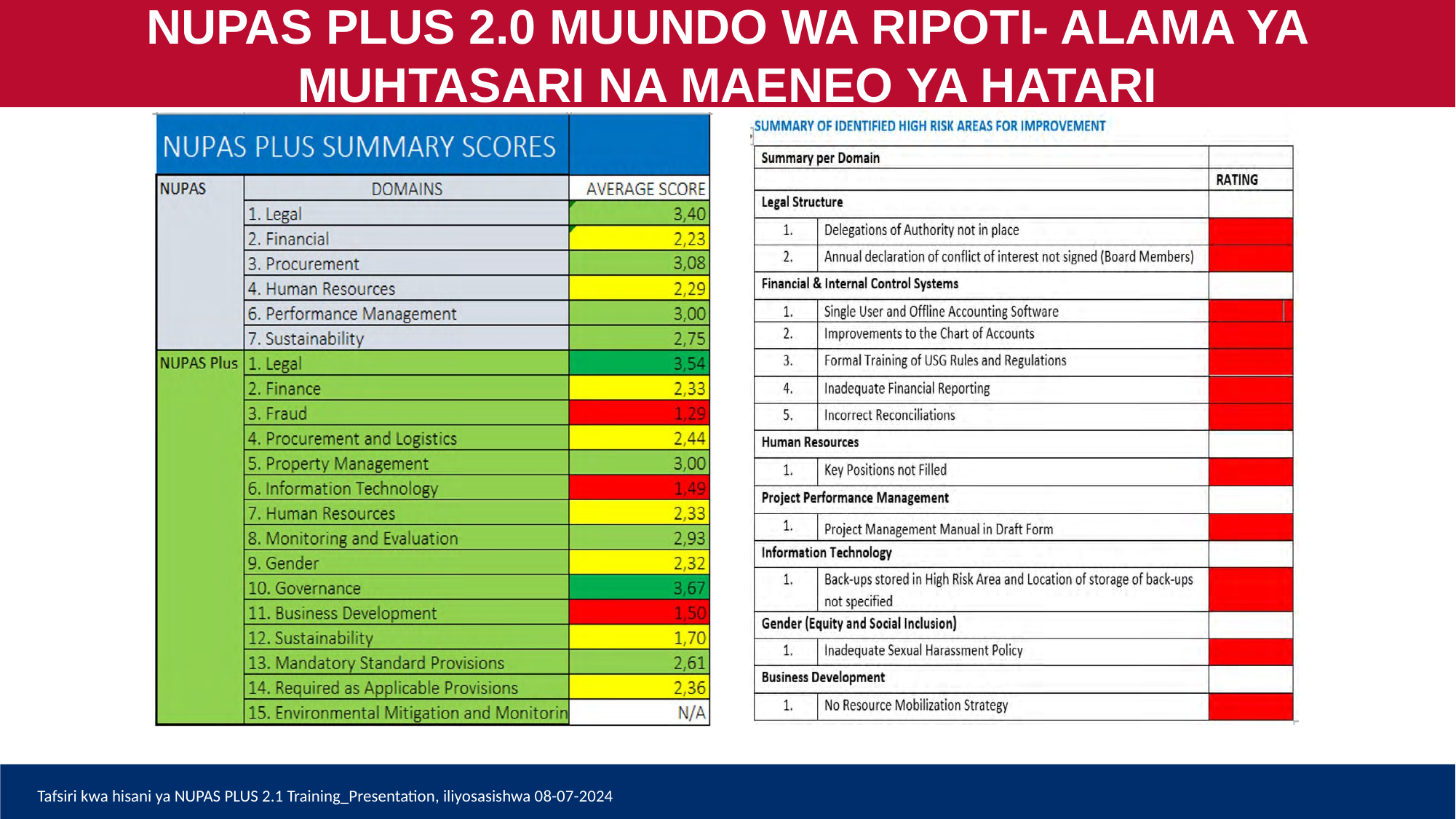

NUPAS PLUS 2.0 MUUNDO WA RIPOTI- ALAMA YA MUHTASARI NA MAENEO YA HATARI

Tafsiri kwa hisani ya NUPAS PLUS 2.1 Training_Presentation, iliyosasishwa 08-07-2024